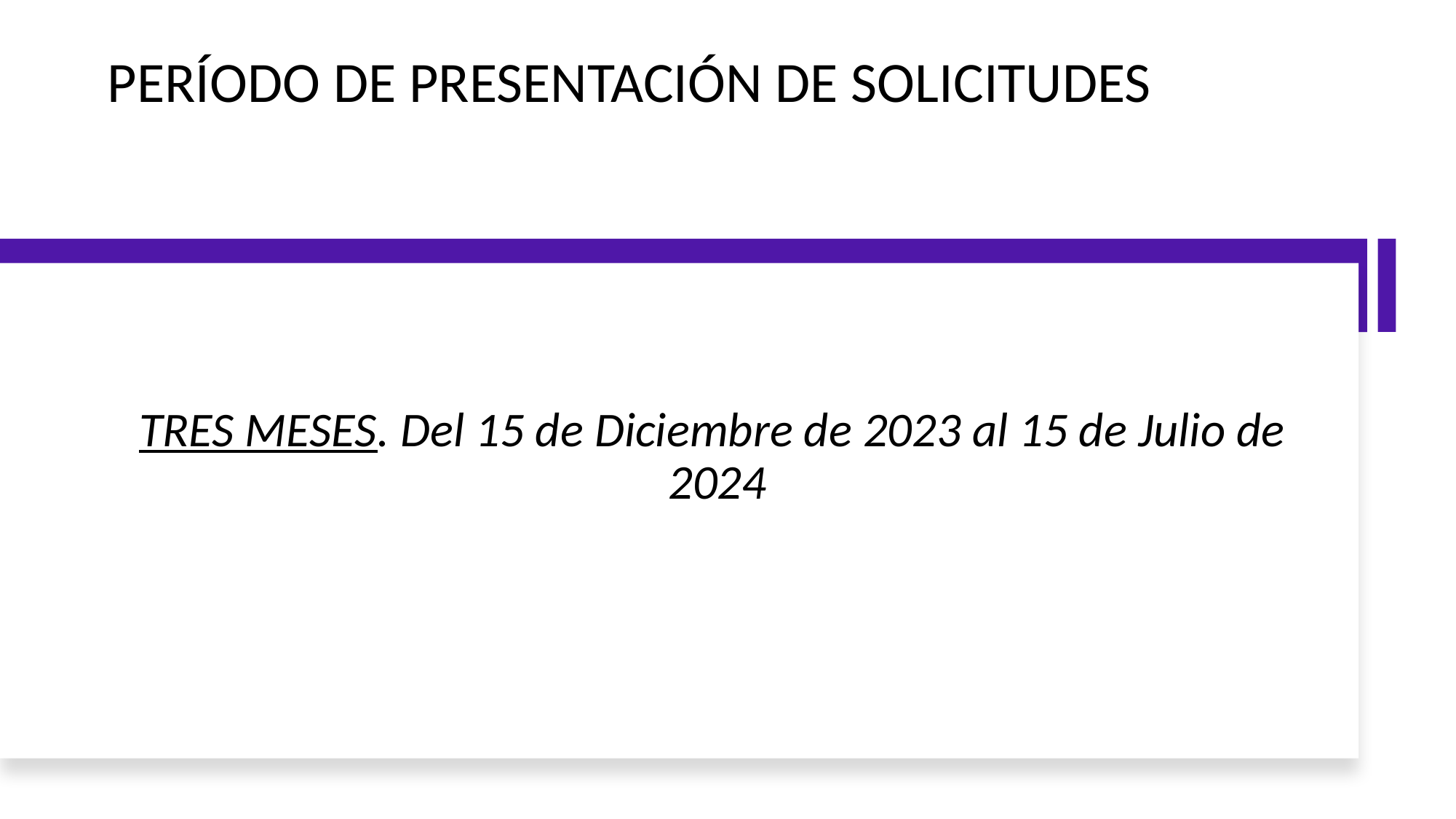

# PERÍODO DE PRESENTACIÓN DE SOLICITUDES

TRES MESES. Del 15 de Diciembre de 2023 al 15 de Julio de 2024